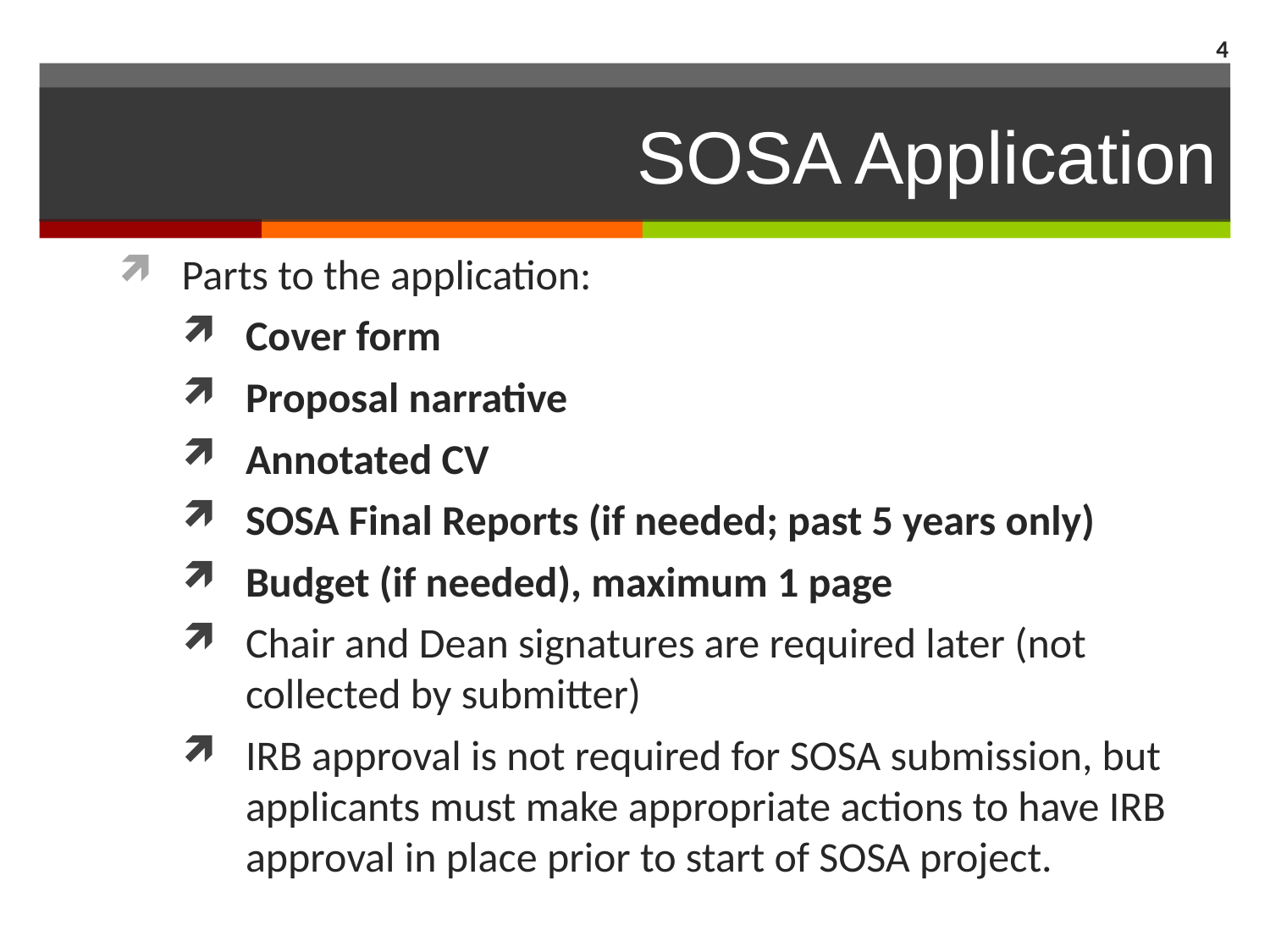

4
# SOSA Application
Parts to the application:
Cover form
Proposal narrative
Annotated CV
SOSA Final Reports (if needed; past 5 years only)
Budget (if needed), maximum 1 page
Chair and Dean signatures are required later (not collected by submitter)
IRB approval is not required for SOSA submission, but applicants must make appropriate actions to have IRB approval in place prior to start of SOSA project.